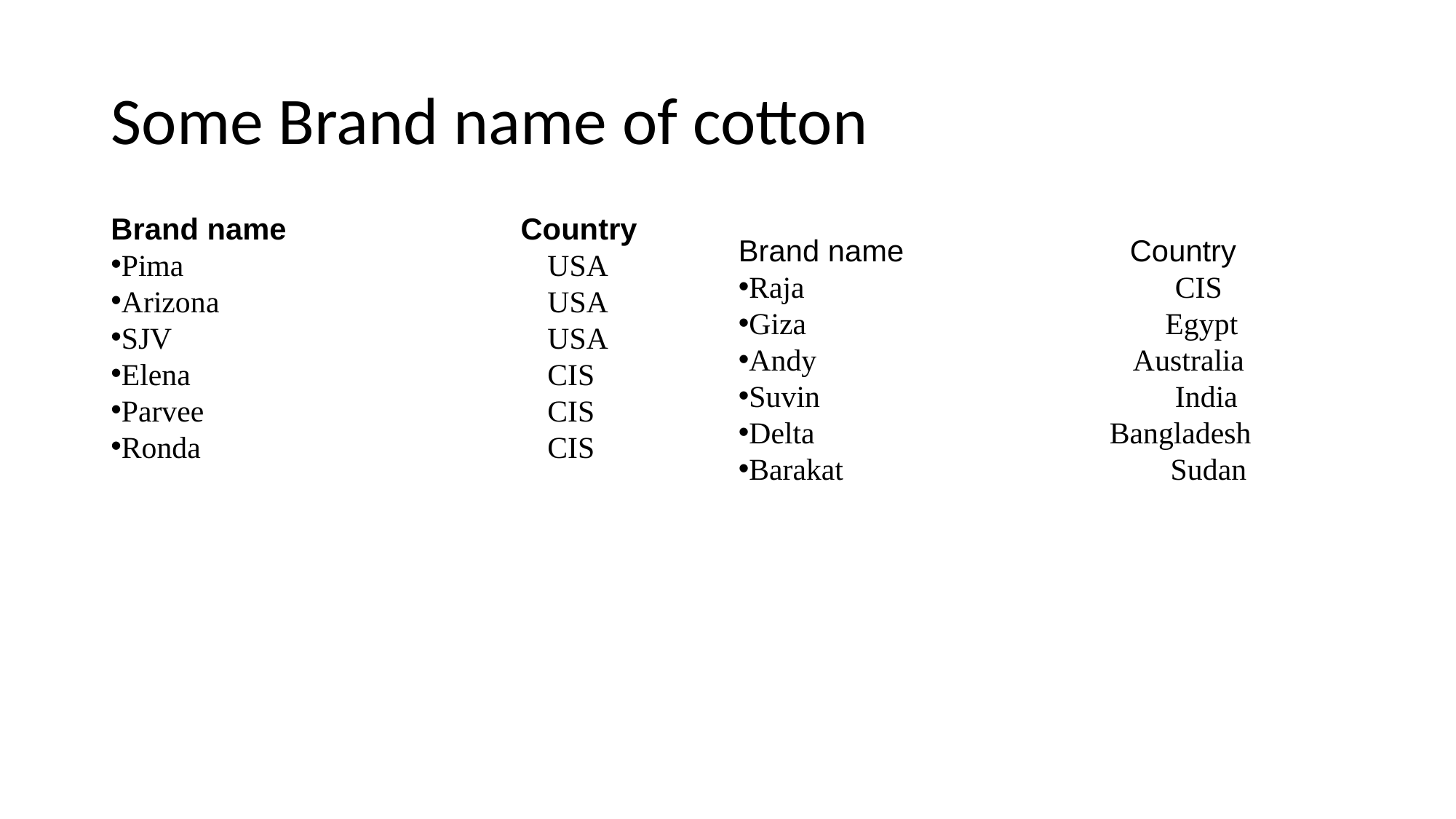

# Some Brand name of cotton
Brand name                            Country
Pima				USA
Arizona				USA
SJV				USA
Elena				CIS
Parvee				CIS
Ronda				CIS
Brand name                           Country
Raja				CIS
Giza	      		             Egypt
Andy	              		         Australia
Suvin				India
Delta	         	                    Bangladesh
Barakat		                            Sudan